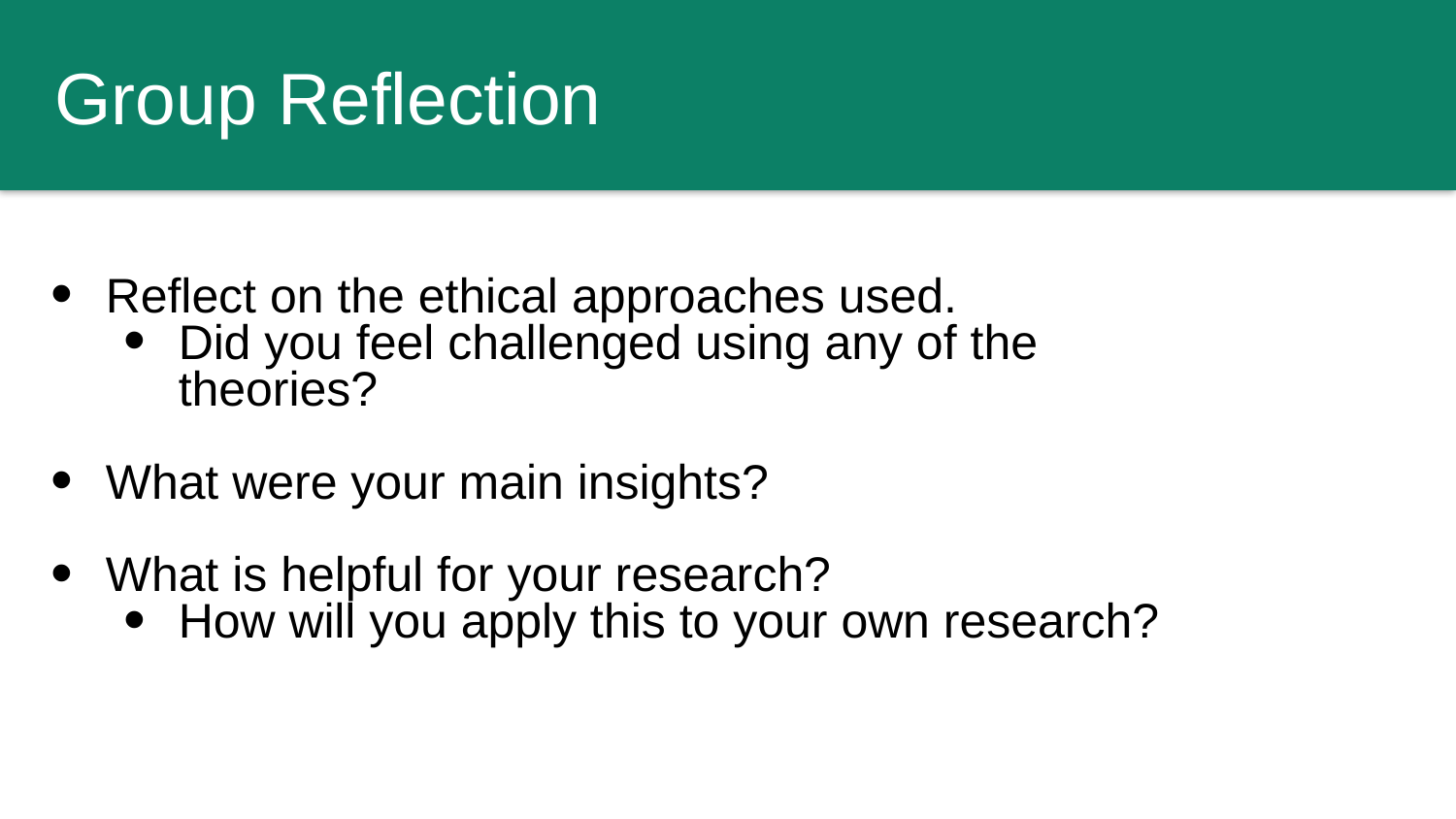

Group Reflection

Reflect on the ethical approaches used.
Did you feel challenged using any of the theories?

What were your main insights?
What is helpful for your research?
How will you apply this to your own research?